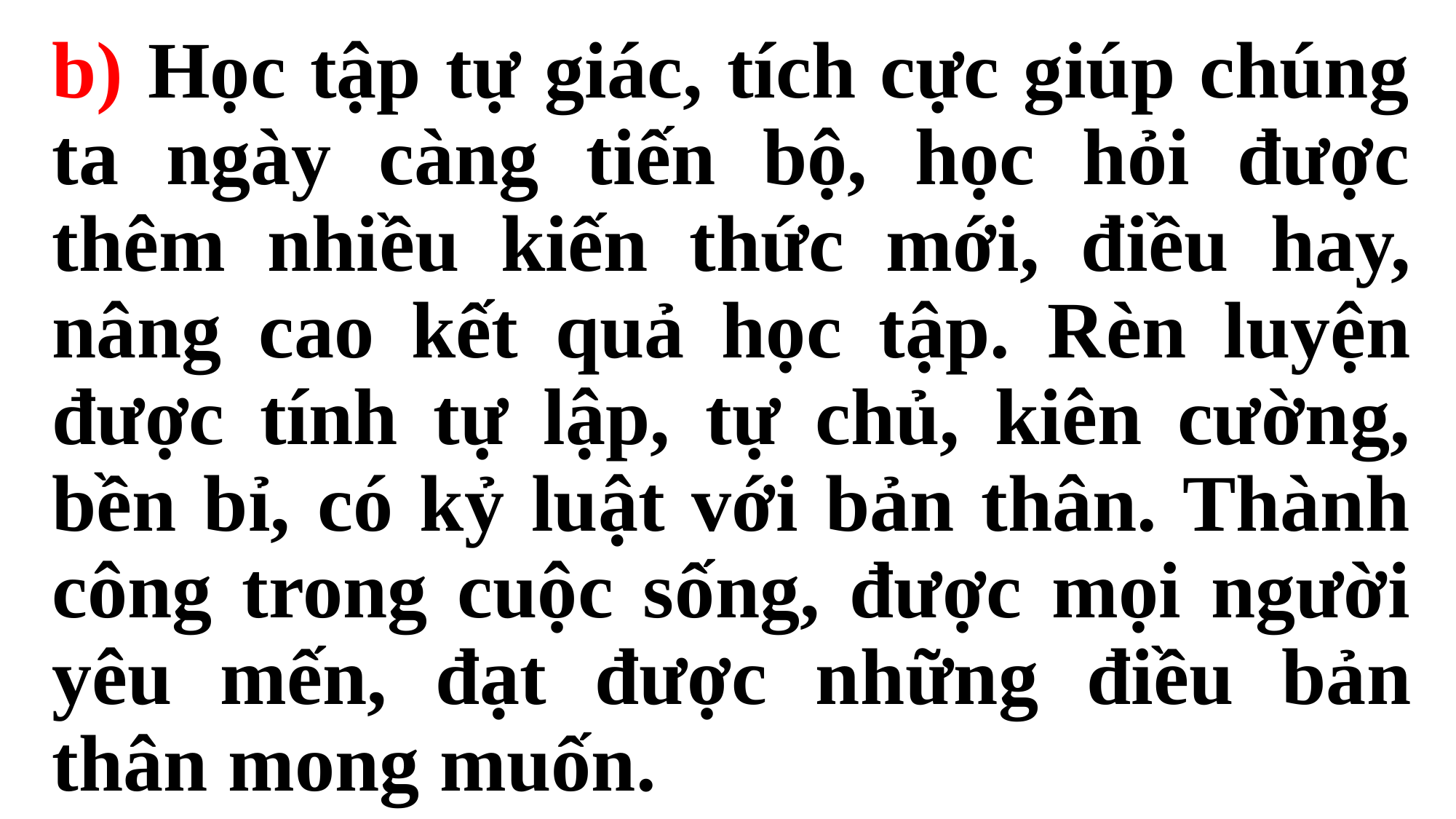

b) Học tập tự giác, tích cực giúp chúng ta ngày càng tiến bộ, học hỏi được thêm nhiều kiến thức mới, điều hay, nâng cao kết quả học tập. Rèn luyện được tính tự lập, tự chủ, kiên cường, bền bỉ, có kỷ luật với bản thân. Thành công trong cuộc sống, được mọi người yêu mến, đạt được những điều bản thân mong muốn.